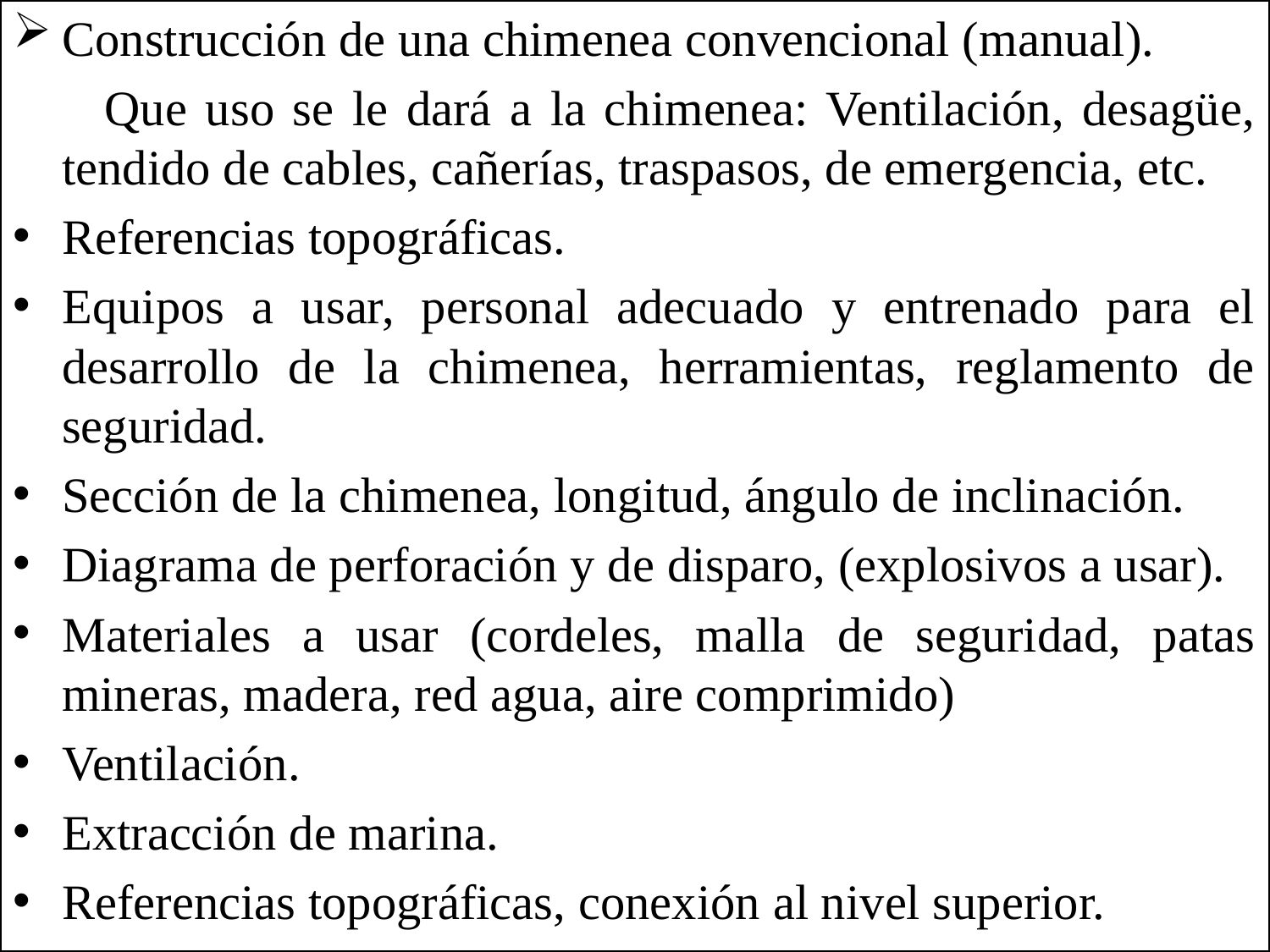

Construcción de una chimenea convencional (manual).
     Que uso se le dará a la chimenea: Ventilación, desagüe, tendido de cables, cañerías, traspasos, de emergencia, etc.
Referencias topográficas.
Equipos a usar, personal adecuado y entrenado para el desarrollo de la chimenea, herramientas, reglamento de seguridad.
Sección de la chimenea, longitud, ángulo de inclinación.
Diagrama de perforación y de disparo, (explosivos a usar).
Materiales a usar (cordeles, malla de seguridad, patas mineras, madera, red agua, aire comprimido)
Ventilación.
Extracción de marina.
Referencias topográficas, conexión al nivel superior.